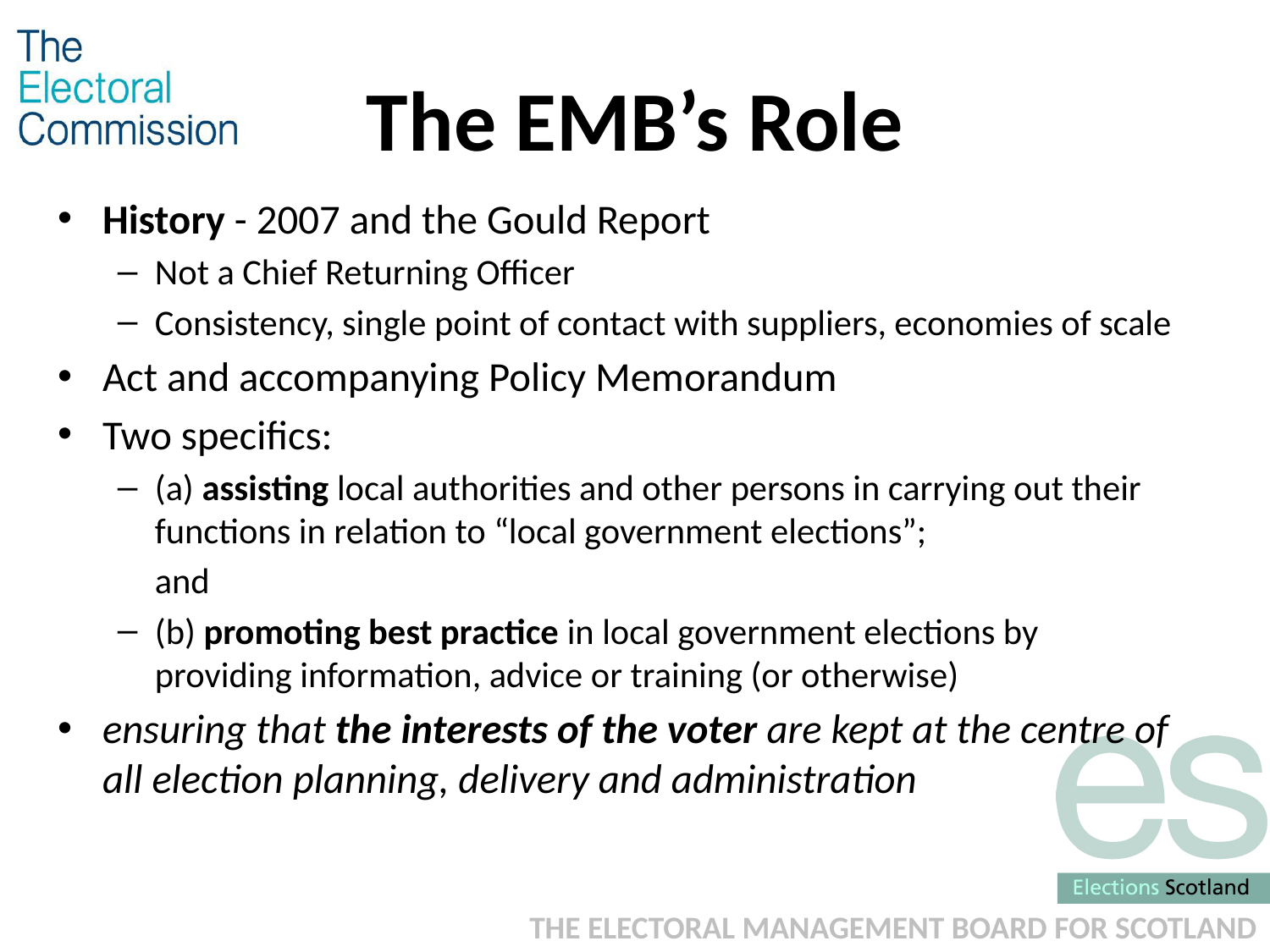

# The EMB’s Role
History - 2007 and the Gould Report
Not a Chief Returning Officer
Consistency, single point of contact with suppliers, economies of scale
Act and accompanying Policy Memorandum
Two specifics:
(a) assisting local authorities and other persons in carrying out their functions in relation to “local government elections”;
	and
(b) promoting best practice in local government elections by providing information, advice or training (or otherwise)
ensuring that the interests of the voter are kept at the centre of all election planning, delivery and administration